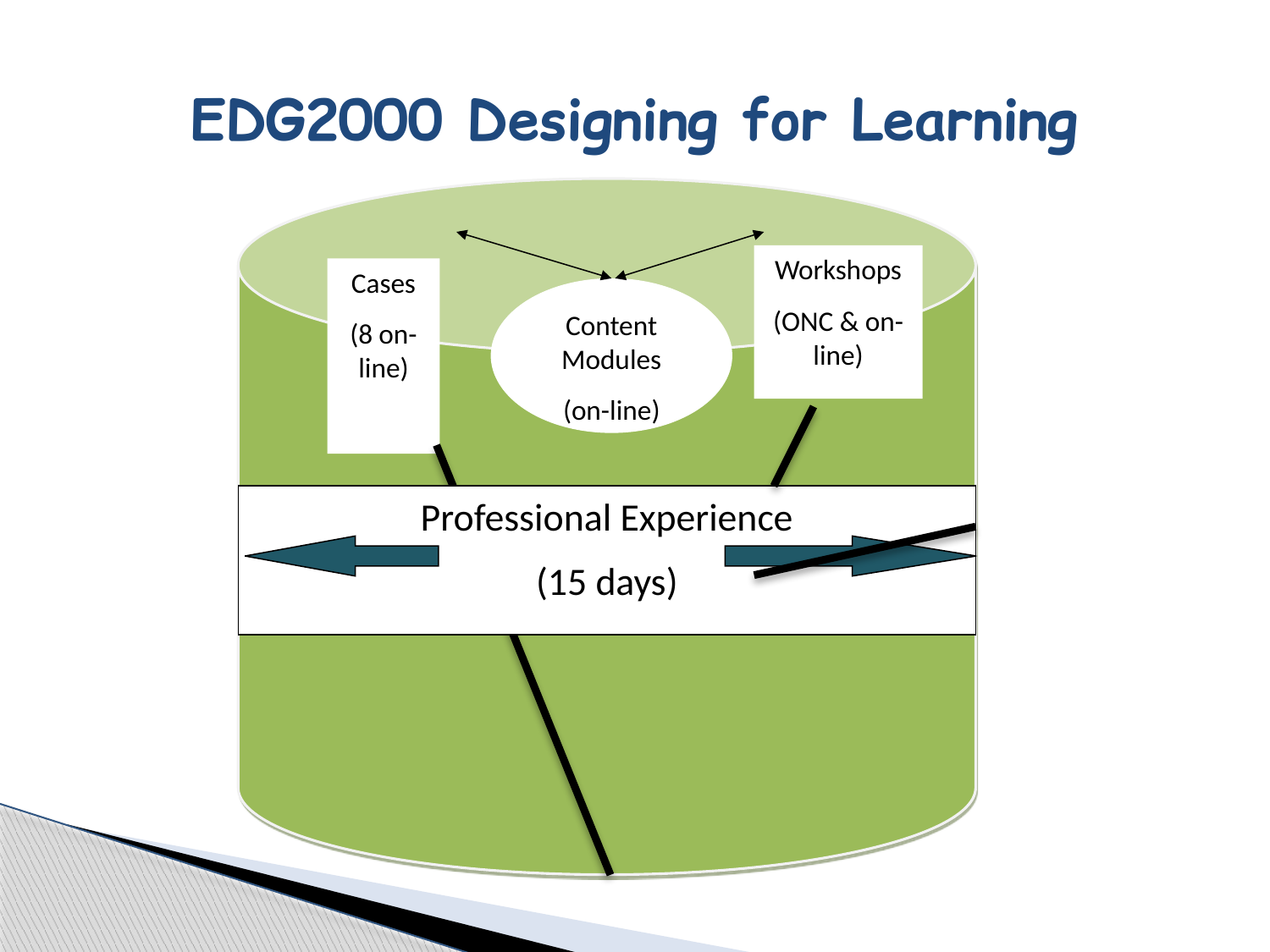

# EDG2000 Designing for Learning

Workshops
(ONC & on-line)
Cases
(8 on-line)
Content Modules
(on-line)

Professional Experience
(15 days)